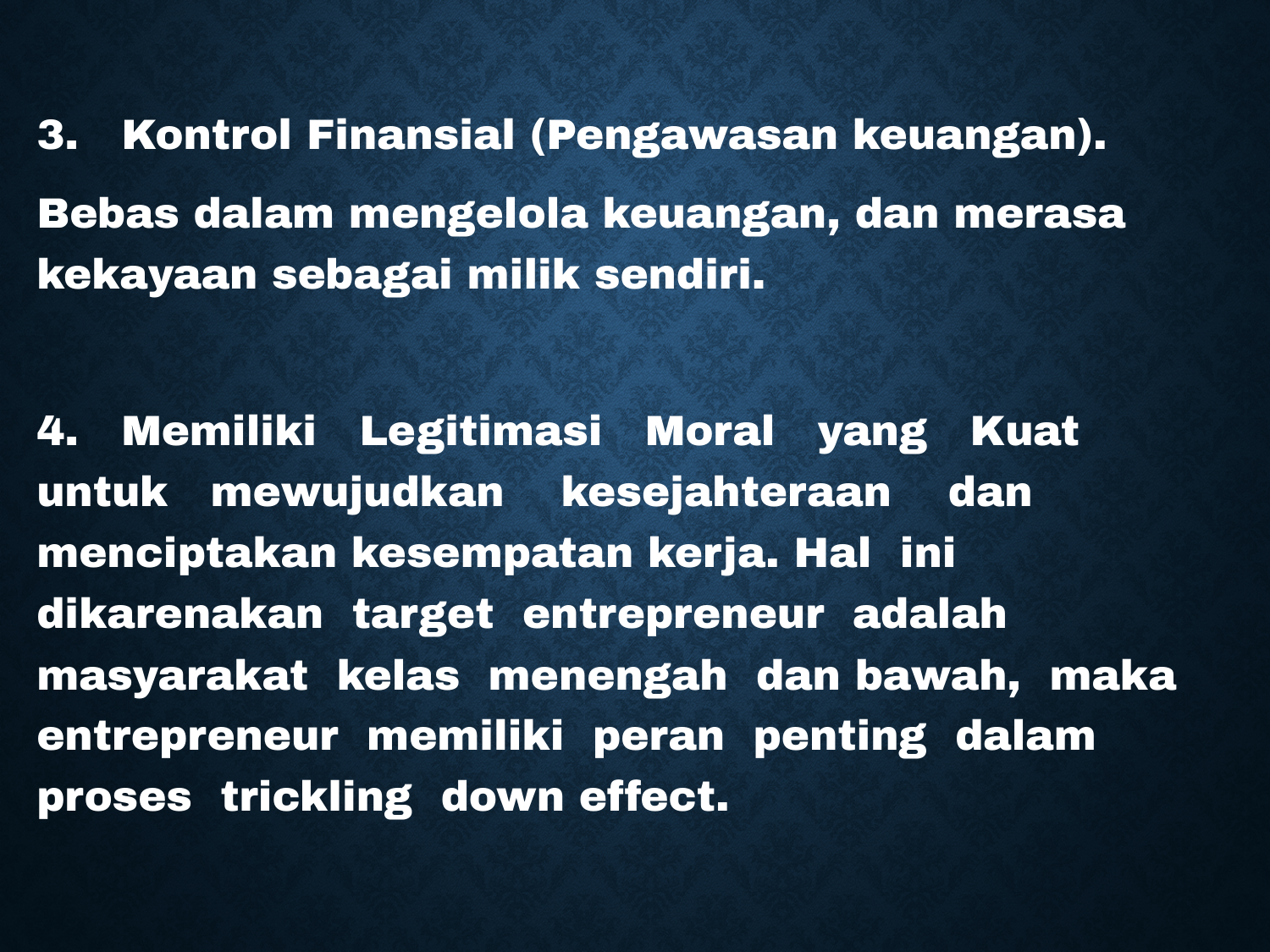

3.   Kontrol Finansial (Pengawasan keuangan).
Bebas dalam mengelola keuangan, dan merasa kekayaan sebagai milik sendiri.

4.   Memiliki   Legitimasi   Moral   yang   Kuat   untuk   mewujudkan    kesejahteraan    dan menciptakan kesempatan kerja. Hal  ini  dikarenakan  target  entrepreneur  adalah  masyarakat  kelas  menengah  dan bawah,  maka  entrepreneur  memiliki  peran  penting  dalam  proses  trickling  down effect.